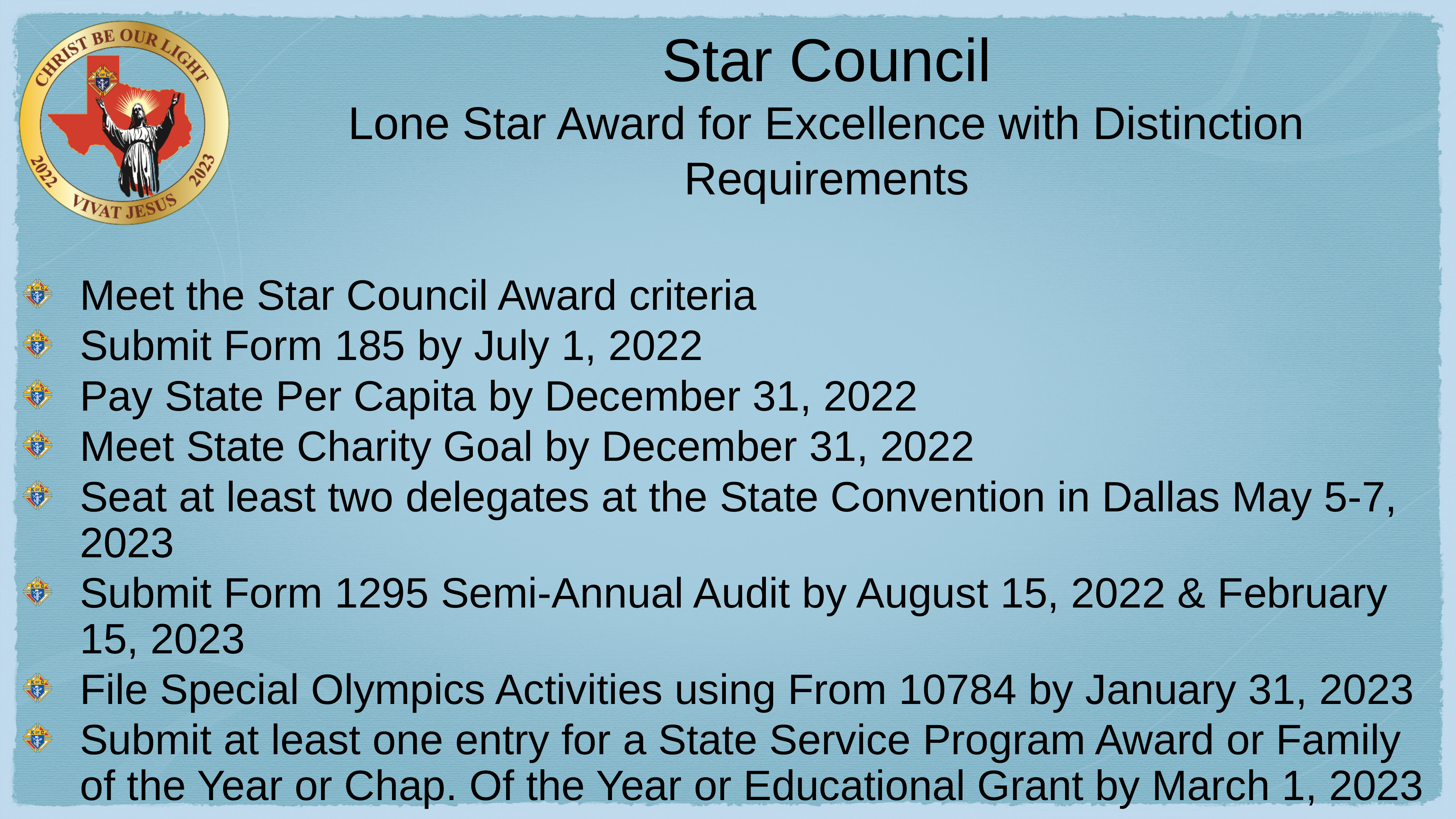

# Star Council Lone Star Award for Excellence with Distinction Requirements
Meet the Star Council Award criteria
Submit Form 185 by July 1, 2022
Pay State Per Capita by December 31, 2022
Meet State Charity Goal by December 31, 2022
Seat at least two delegates at the State Convention in Dallas May 5-7, 2023
Submit Form 1295 Semi-Annual Audit by August 15, 2022 & February 15, 2023
File Special Olympics Activities using From 10784 by January 31, 2023
Submit at least one entry for a State Service Program Award or Family of the Year or Chap. Of the Year or Educational Grant by March 1, 2023